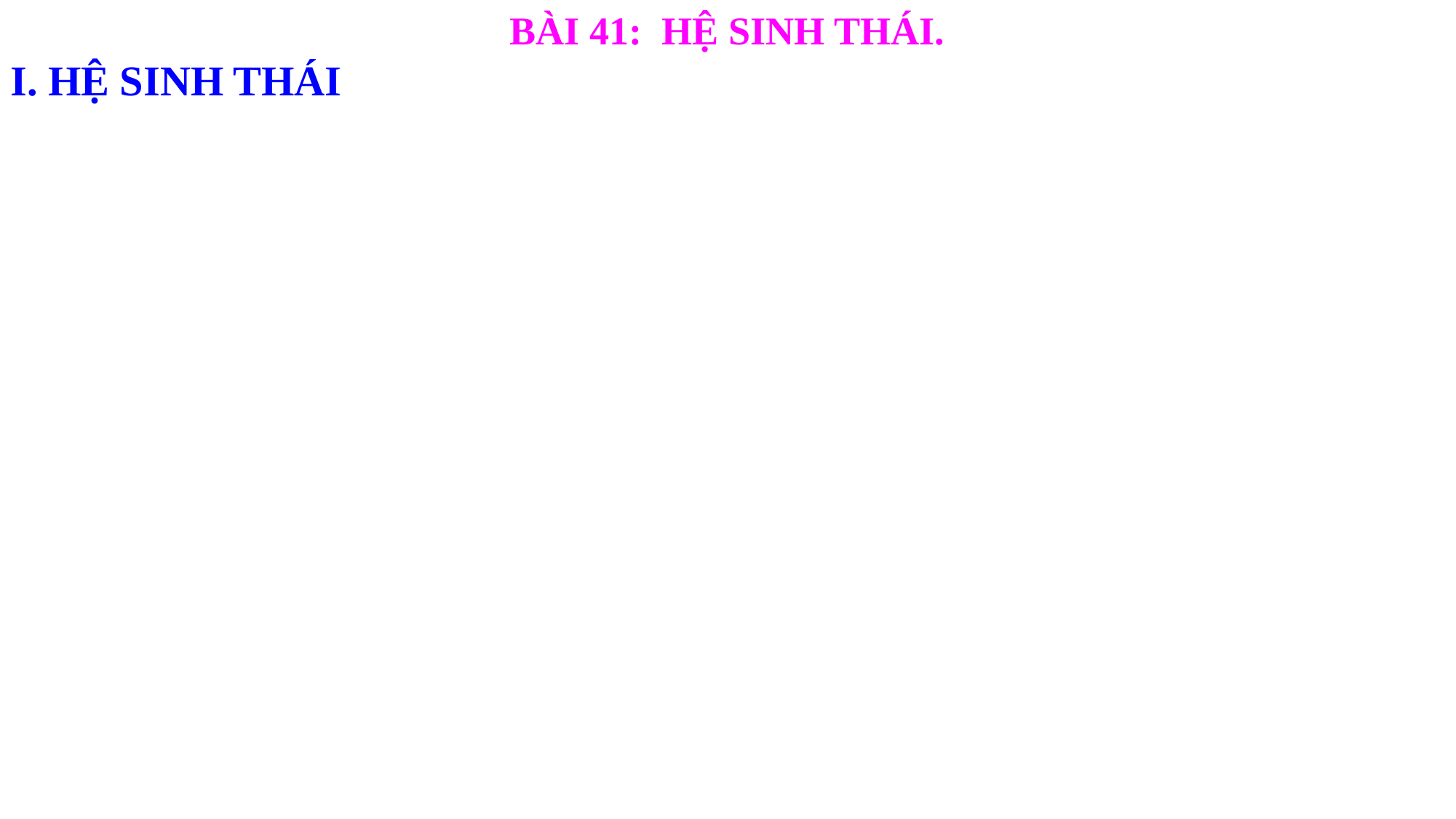

BÀI 41:  HỆ SINH THÁI.

I. HỆ SINH THÁI